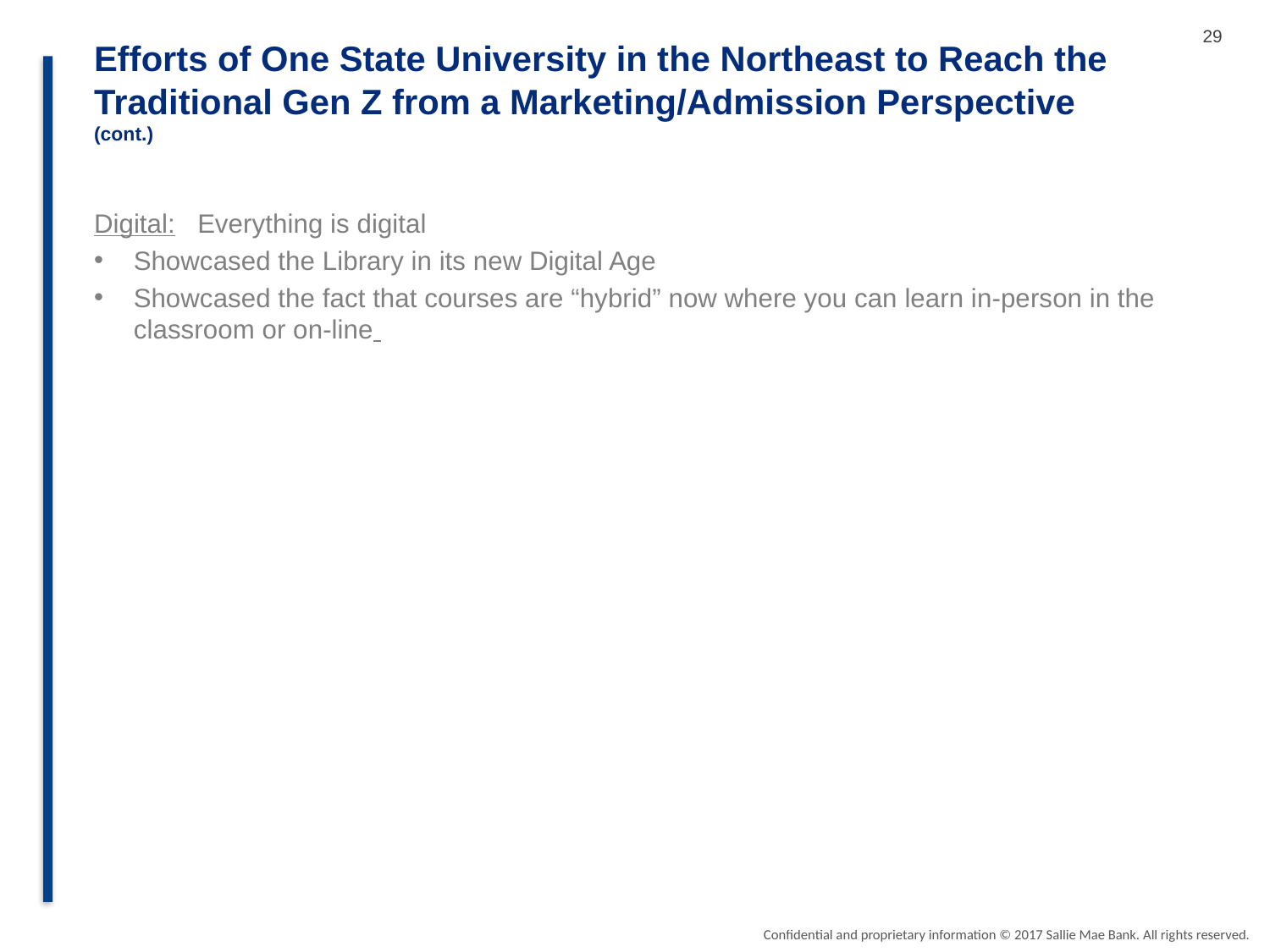

Efforts of One State University in the Northeast to Reach the Traditional Gen Z from a Marketing/Admission Perspective
(cont.)

Digital:   Everything is digital
Showcased the Library in its new Digital Age
Showcased the fact that courses are “hybrid” now where you can learn in-person in the classroom or on-line